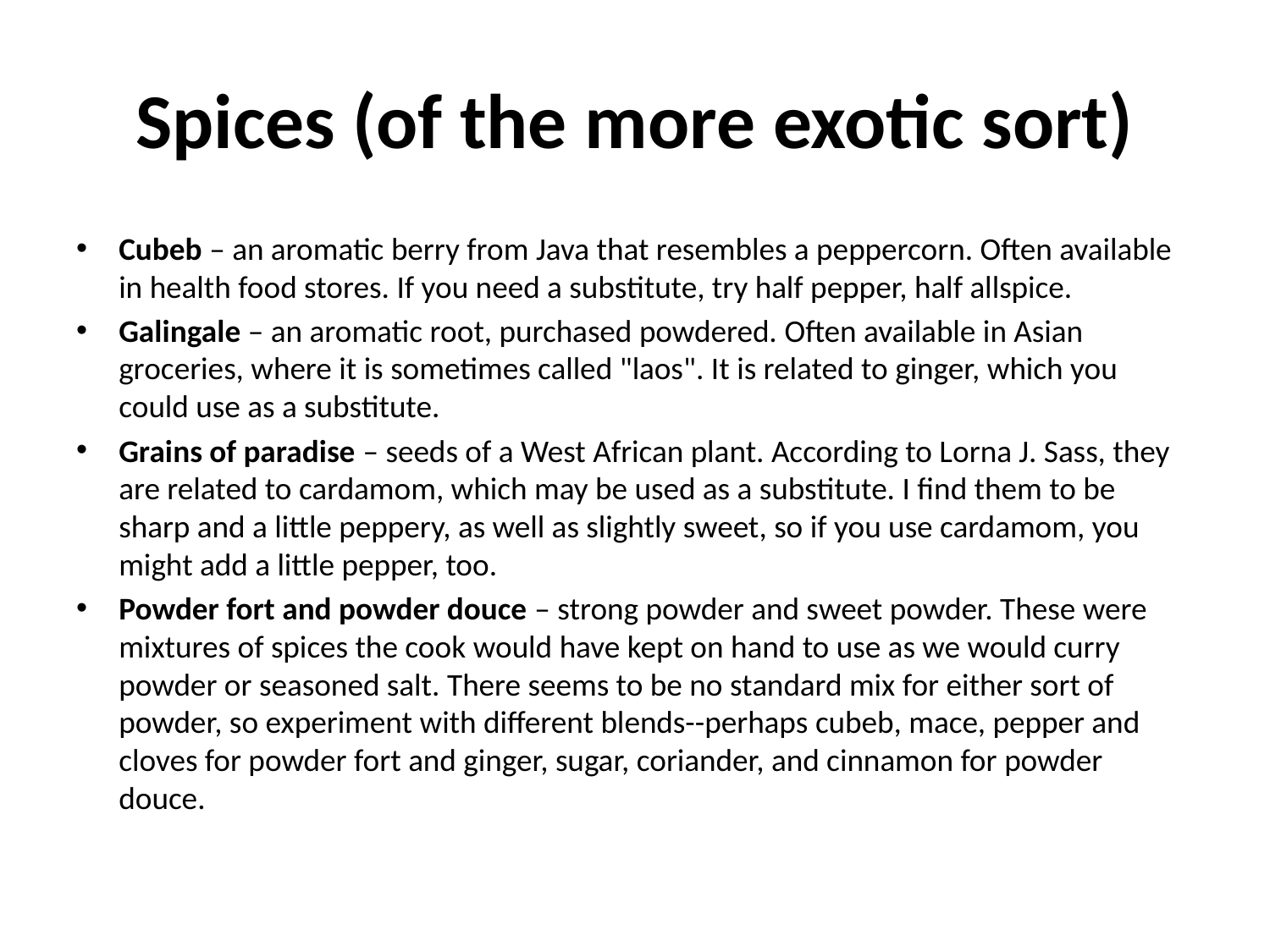

# Spices (of the more exotic sort)
Cubeb – an aromatic berry from Java that resembles a peppercorn. Often available in health food stores. If you need a substitute, try half pepper, half allspice.
Galingale – an aromatic root, purchased powdered. Often available in Asian groceries, where it is sometimes called "laos". It is related to ginger, which you could use as a substitute.
Grains of paradise – seeds of a West African plant. According to Lorna J. Sass, they are related to cardamom, which may be used as a substitute. I find them to be sharp and a little peppery, as well as slightly sweet, so if you use cardamom, you might add a little pepper, too.
Powder fort and powder douce – strong powder and sweet powder. These were mixtures of spices the cook would have kept on hand to use as we would curry powder or seasoned salt. There seems to be no standard mix for either sort of powder, so experiment with different blends--perhaps cubeb, mace, pepper and cloves for powder fort and ginger, sugar, coriander, and cinnamon for powder douce.